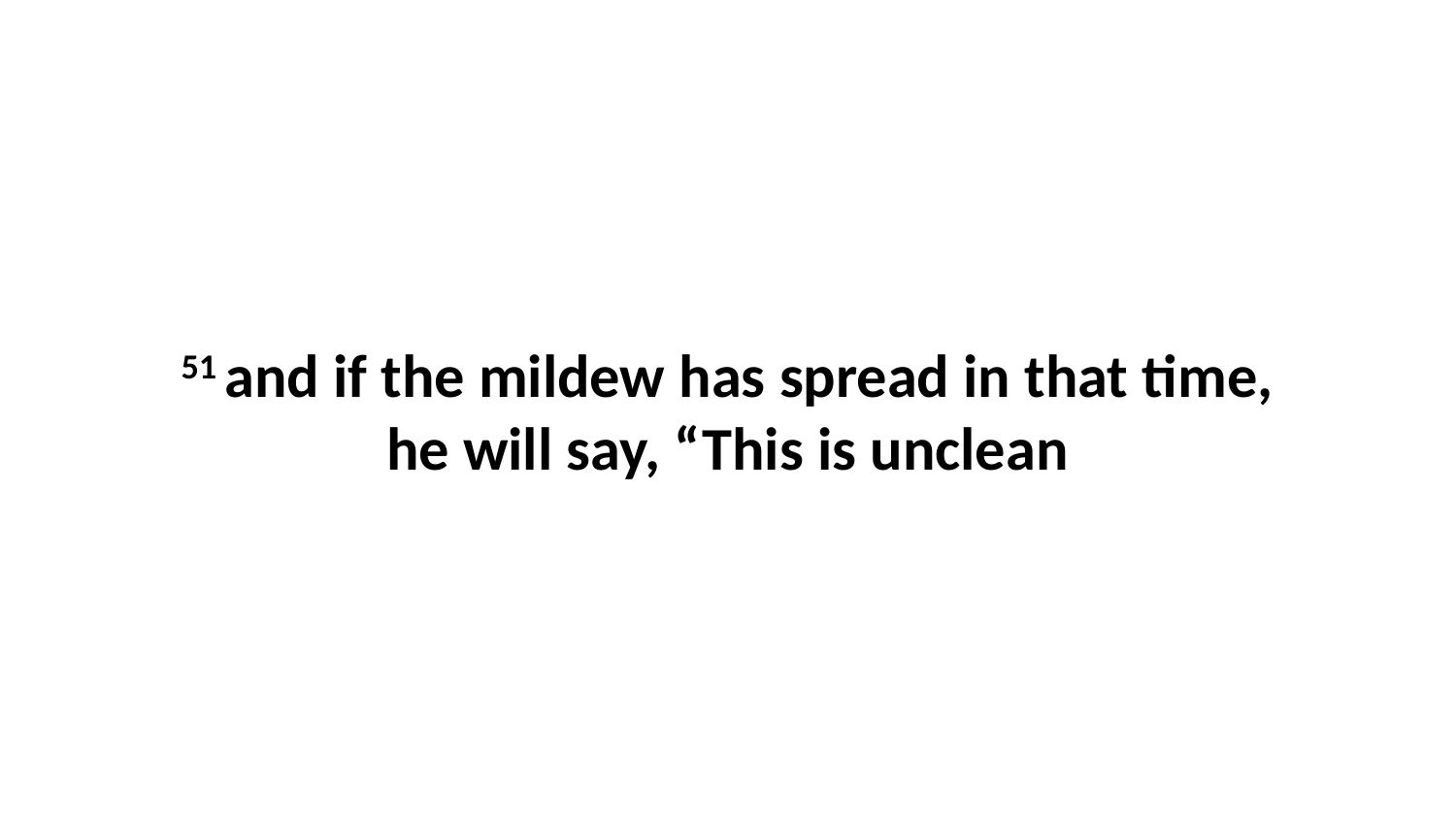

51 and if the mildew has spread in that time, he will say, “This is unclean